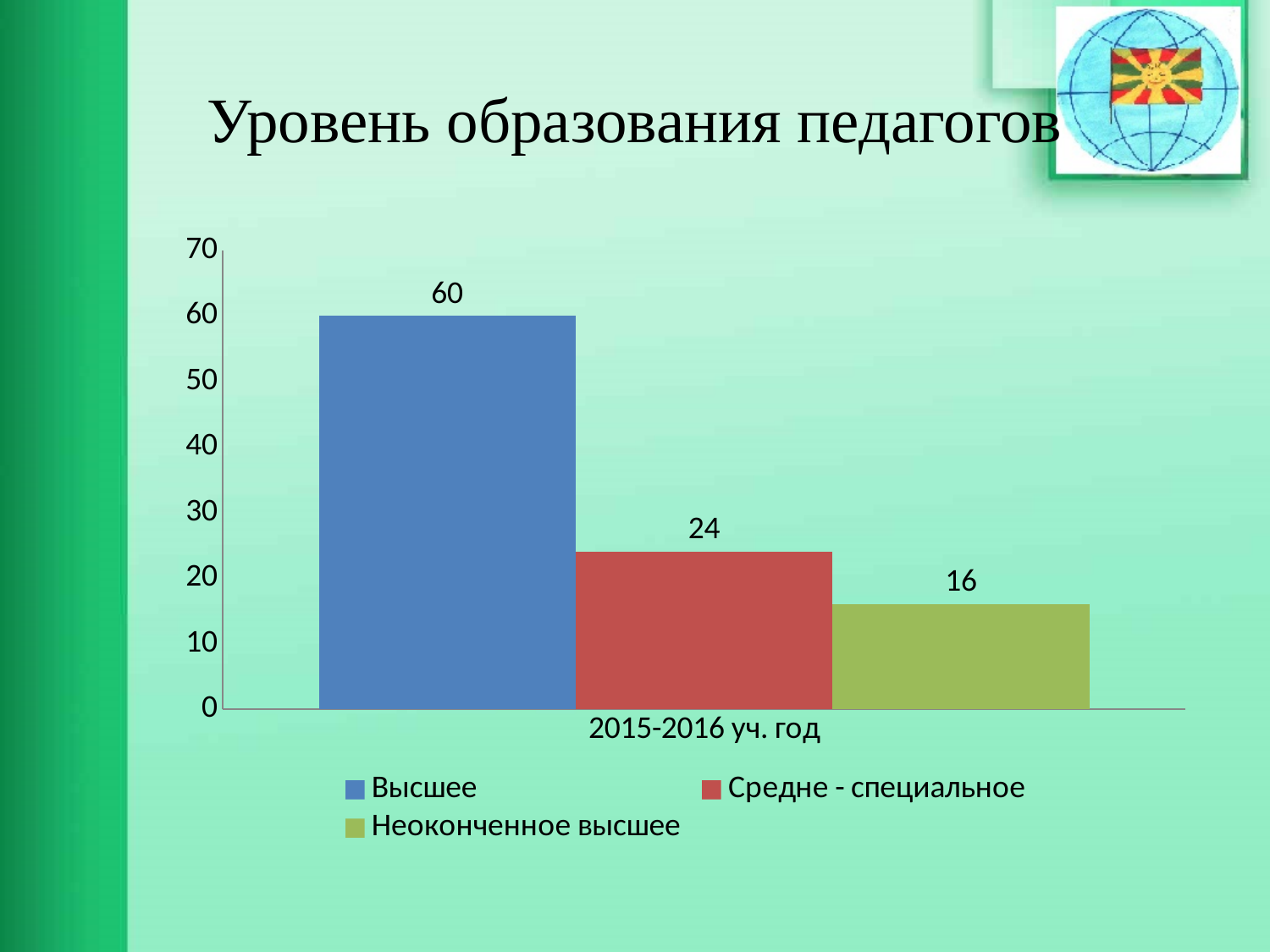

# Уровень образования педагогов

### Chart

| Category | Высшее | Средне - специальное | Неоконченное высшее |
|---|---|---|---|
| 2015-2016 уч. год | 60.0 | 24.0 | 16.0 |